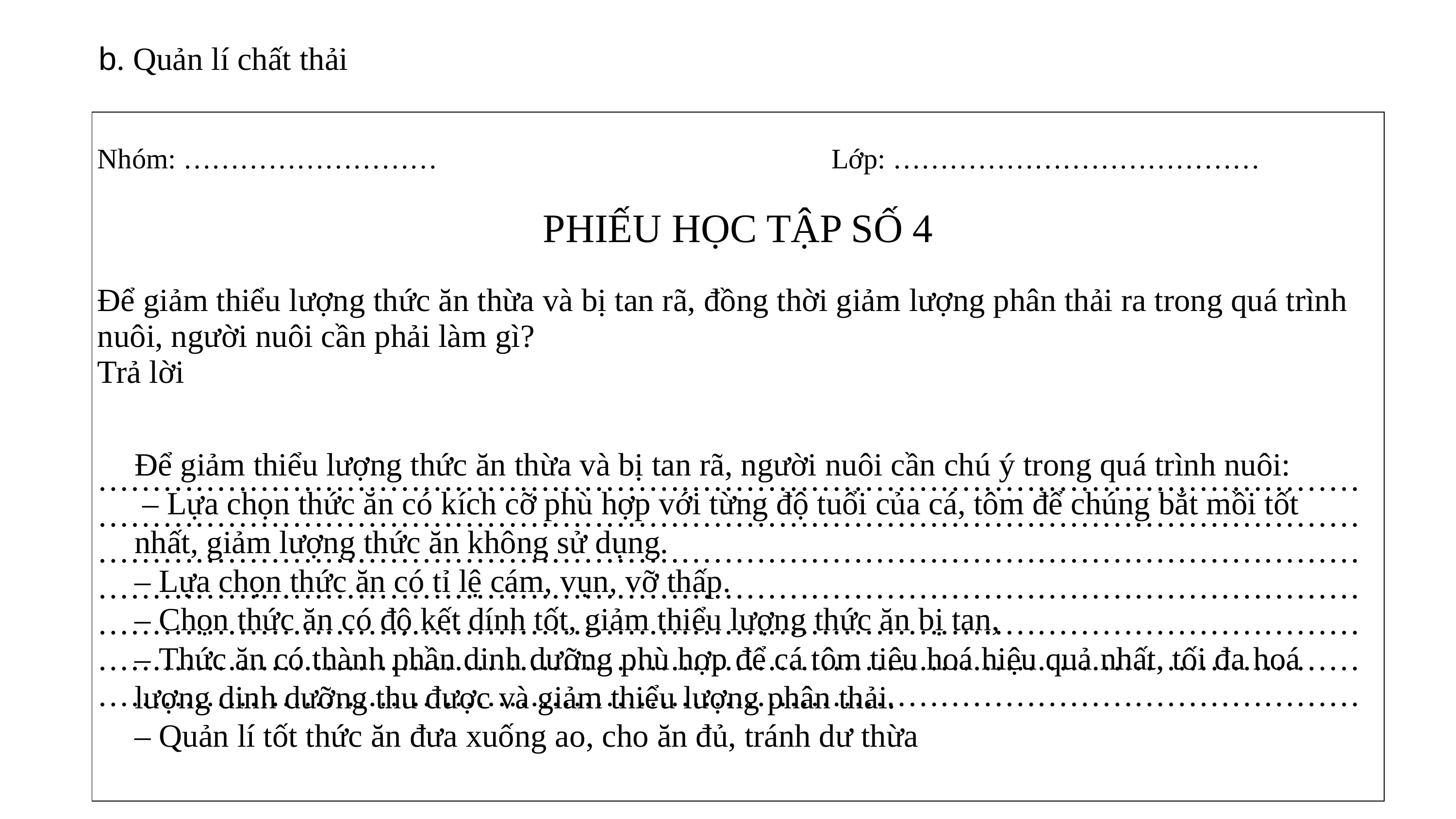

b. Quản lí chất thải
| Nhóm: ……………………… Lớp: ………………………………… PHIẾU HỌC TẬP SỐ 4 Để giảm thiểu lượng thức ăn thừa và bị tan rã, đồng thời giảm lượng phân thải ra trong quá trình nuôi, người nuôi cần phải làm gì? Trả lời ……………………………………………………………………………………………………………………………………………………………………………………………………………………………………………………………………………………………………………………………………………………………………………………………………………………………………………………………………………………………………………………………………………………………………………………………………………………………………………………………………………………………………………………………………………………… |
| --- |
Để giảm thiểu lượng thức ăn thừa và bị tan rã, người nuôi cần chú ý trong quá trình nuôi:
 – Lựa chọn thức ăn có kích cỡ phù hợp với từng độ tuổi của cá, tôm để chúng bắt mồi tốt nhất, giảm lượng thức ăn không sử dụng.
– Lựa chọn thức ăn có tỉ lệ cám, vụn, vỡ thấp.
– Chọn thức ăn có độ kết dính tốt, giảm thiểu lượng thức ăn bị tan,
– Thức ăn có thành phần dinh dưỡng phù hợp để cá tôm tiêu hoá hiệu quả nhất, tối đa hoá lượng dinh dưỡng thu được và giảm thiểu lượng phân thải.
– Quản lí tốt thức ăn đưa xuống ao, cho ăn đủ, tránh dư thừa